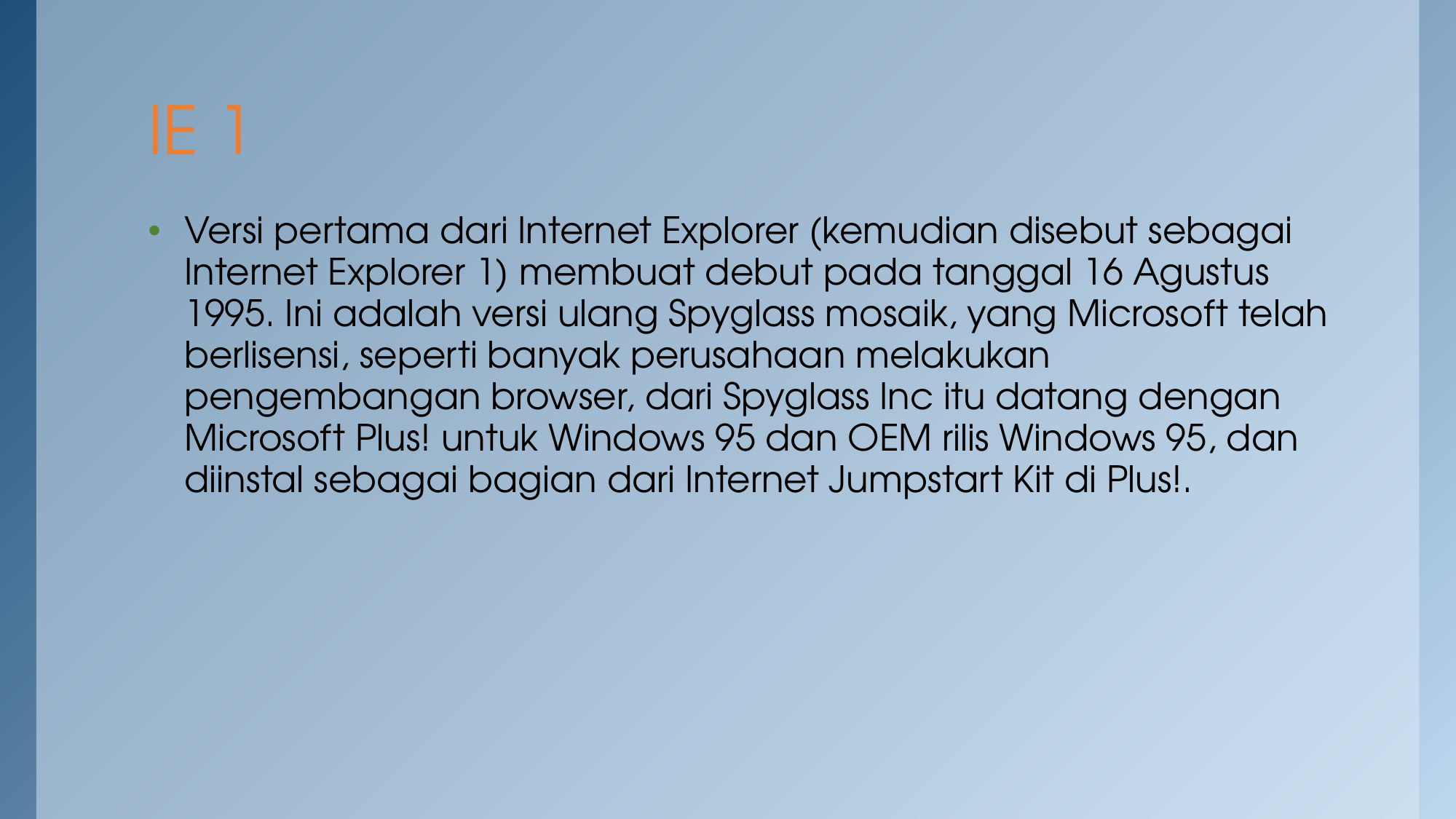

# IE 1
Versi pertama dari Internet Explorer (kemudian disebut sebagai Internet Explorer 1) membuat debut pada tanggal 16 Agustus 1995. Ini adalah versi ulang Spyglass mosaik, yang Microsoft telah berlisensi, seperti banyak perusahaan melakukan pengembangan browser, dari Spyglass Inc itu datang dengan Microsoft Plus! untuk Windows 95 dan OEM rilis Windows 95, dan diinstal sebagai bagian dari Internet Jumpstart Kit di Plus!.